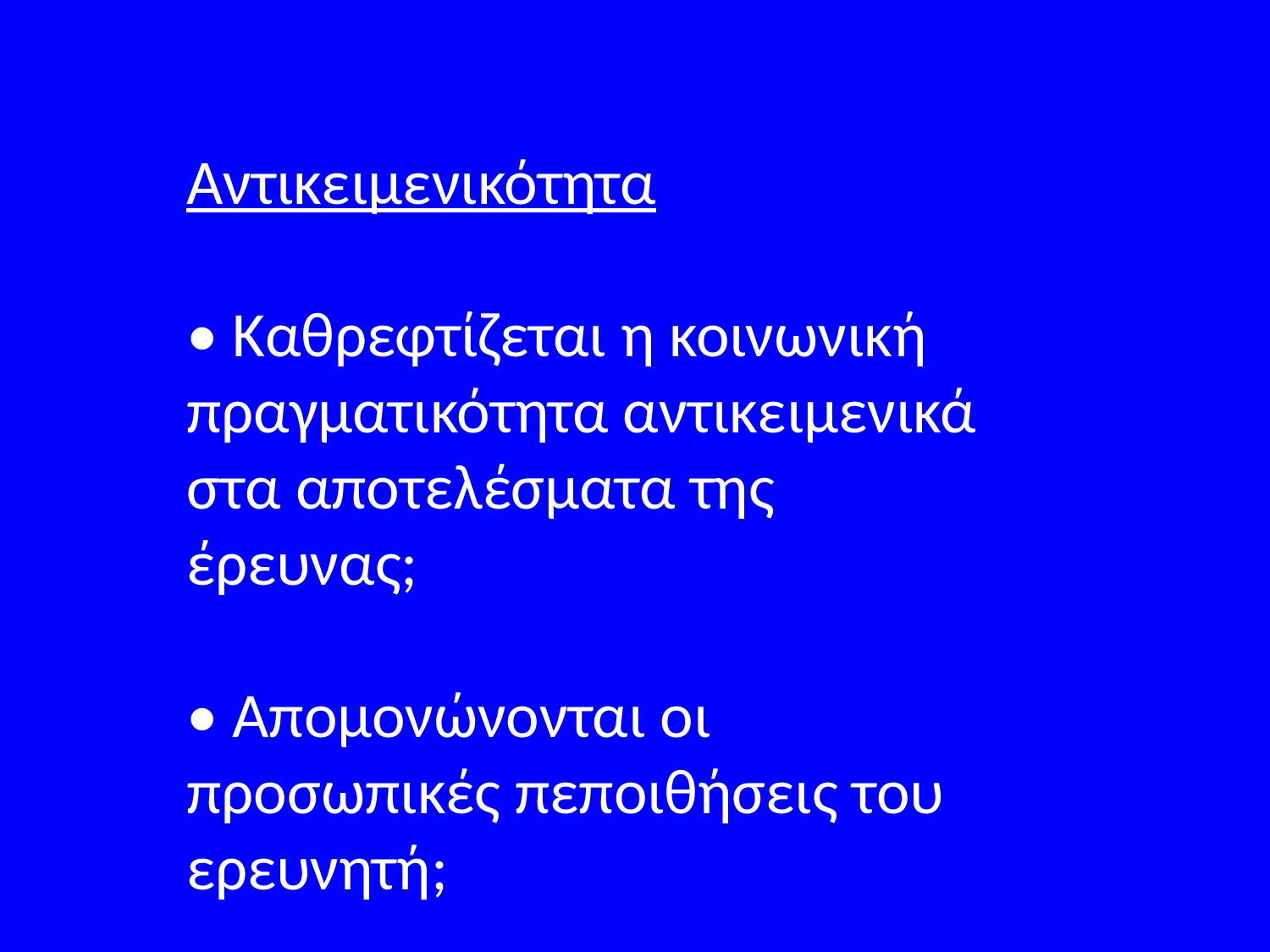

Αντικειμενικότητα

• Καθρεφτίζεται η κοινωνική πραγματικότητα αντικειμενικά στα αποτελέσματα της έρευνας;

• Απομονώνονται οι προσωπικές πεποιθήσεις του ερευνητή;